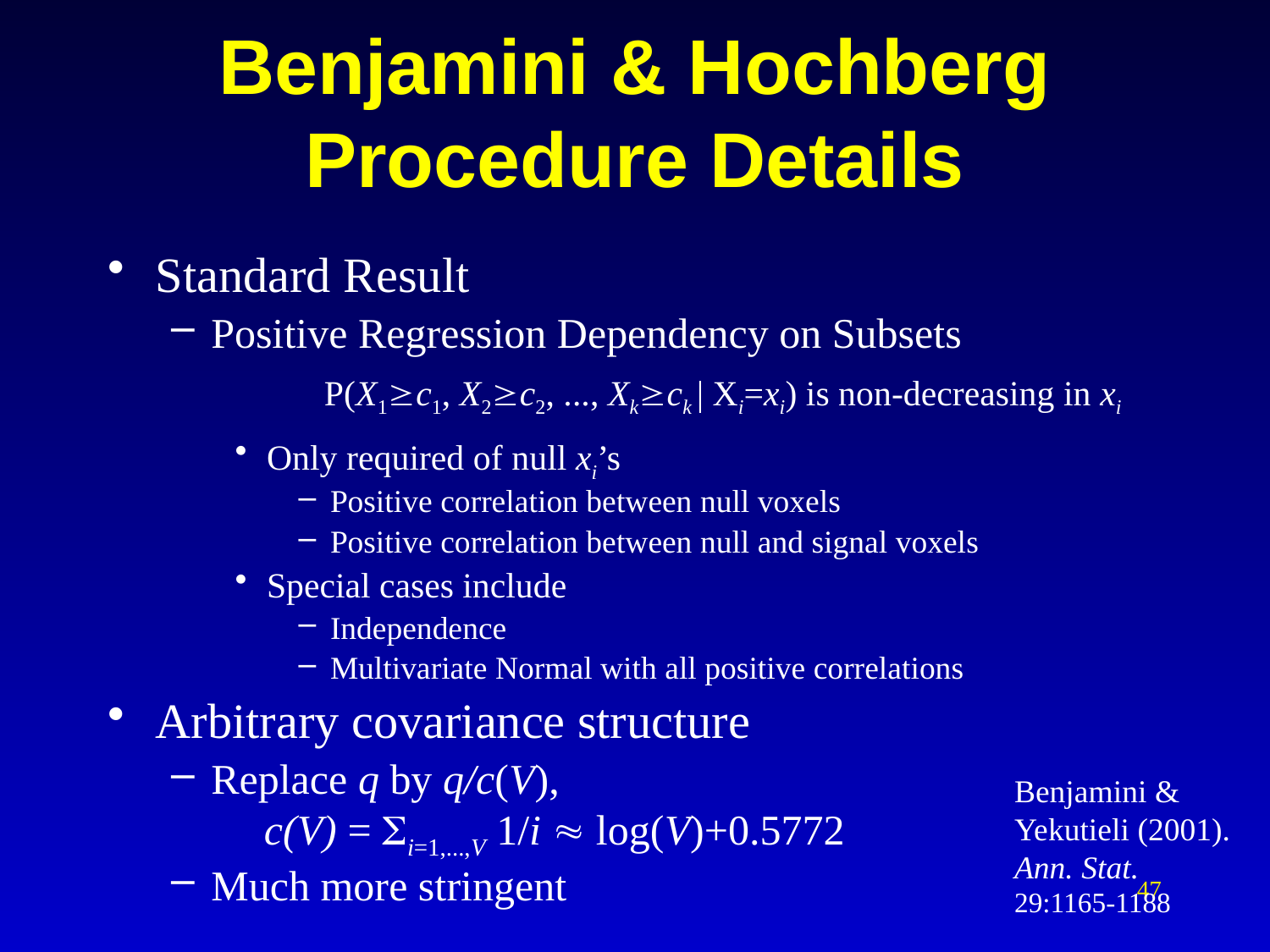

# Benjamini & Hochberg Procedure Details
Standard Result
Positive Regression Dependency on Subsets
P(X1≥c1, X2≥c2, ..., Xk≥ck | Xi=xi) is non-decreasing in xi
Only required of null xi’s
Positive correlation between null voxels
Positive correlation between null and signal voxels
Special cases include
Independence
Multivariate Normal with all positive correlations
Arbitrary covariance structure
Replace q by q/c(V),
     c(V) = Σi=1,...,V 1/i ≈ log(V)+0.5772
Much more stringent
Benjamini &
Yekutieli (2001).
Ann. Stat.
29:1165-1188
47